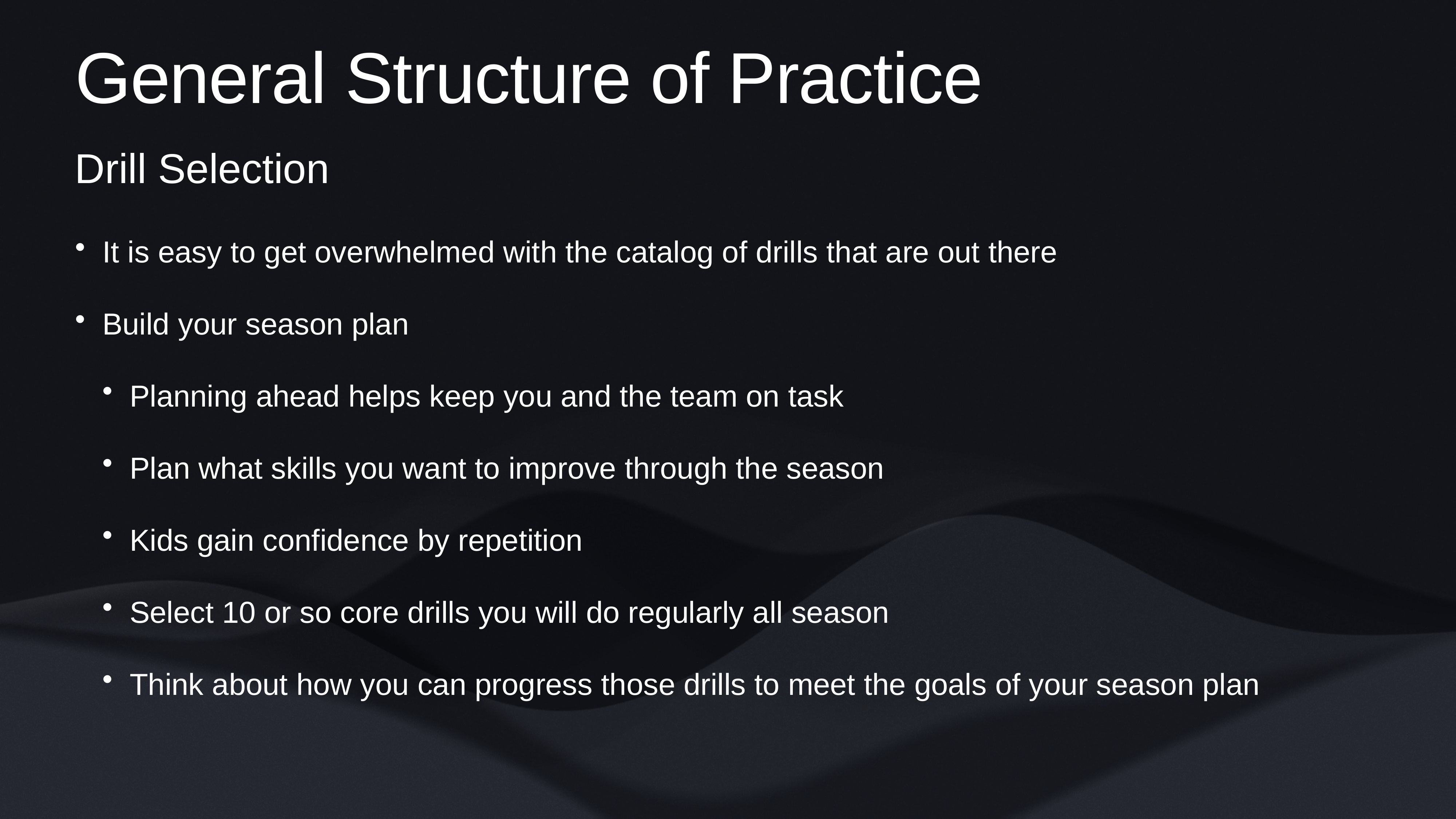

# General Structure of Practice
Drill Selection
It is easy to get overwhelmed with the catalog of drills that are out there
Build your season plan
Planning ahead helps keep you and the team on task
Plan what skills you want to improve through the season
Kids gain confidence by repetition
Select 10 or so core drills you will do regularly all season
Think about how you can progress those drills to meet the goals of your season plan